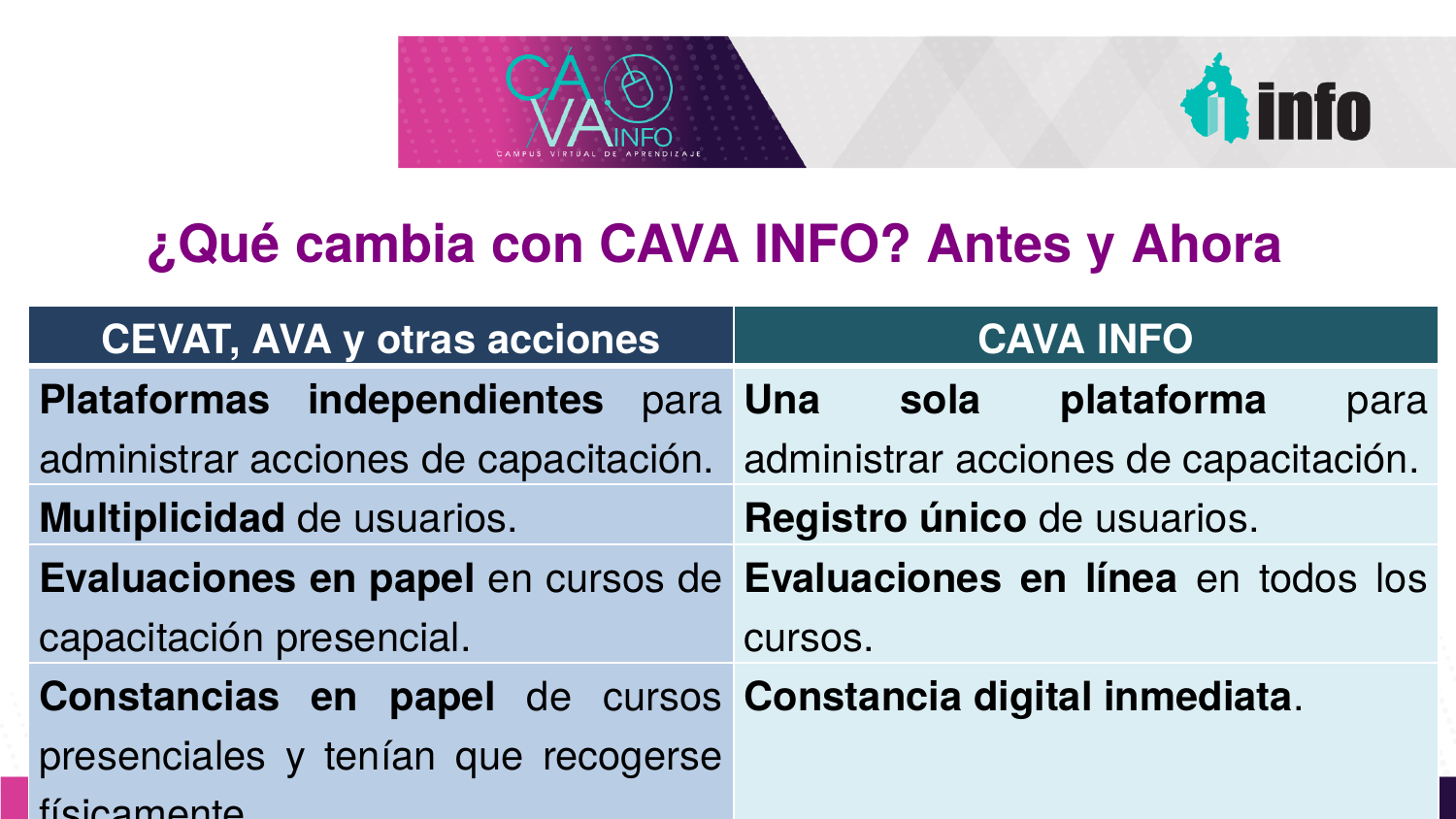

¿Qué cambia con CAVA INFO? Antes y Ahora
| CEVAT, AVA y otras acciones | CAVA INFO |
| --- | --- |
| Plataformas independientes para administrar acciones de capacitación. | Una sola plataforma para administrar acciones de capacitación. |
| Multiplicidad de usuarios. | Registro único de usuarios. |
| Evaluaciones en papel en cursos de capacitación presencial. | Evaluaciones en línea en todos los cursos. |
| Constancias en papel de cursos presenciales y tenían que recogerse físicamente. | Constancia digital inmediata. |